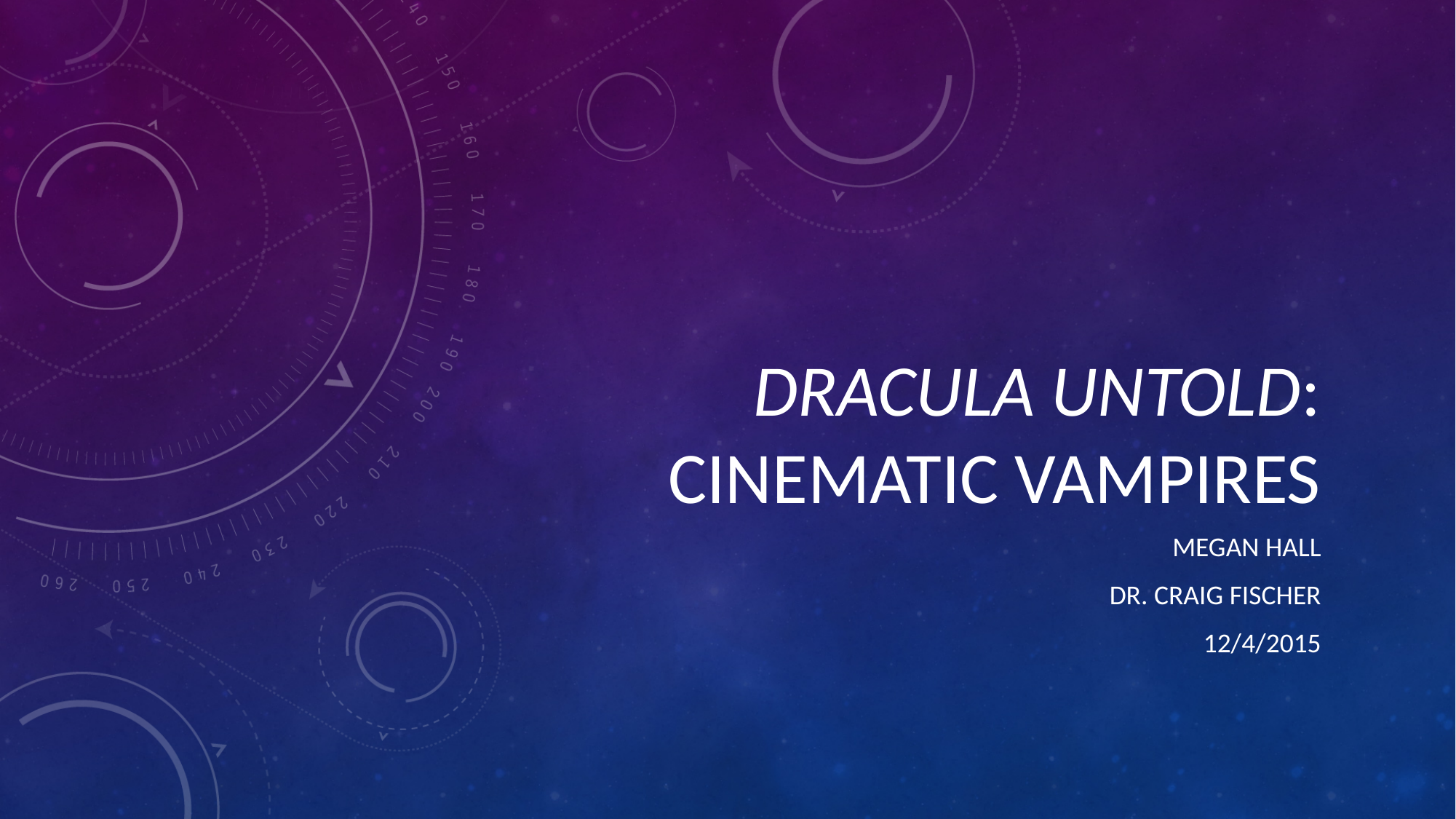

# Dracula Untold: Cinematic Vampires
Megan Hall
Dr. Craig Fischer
12/4/2015